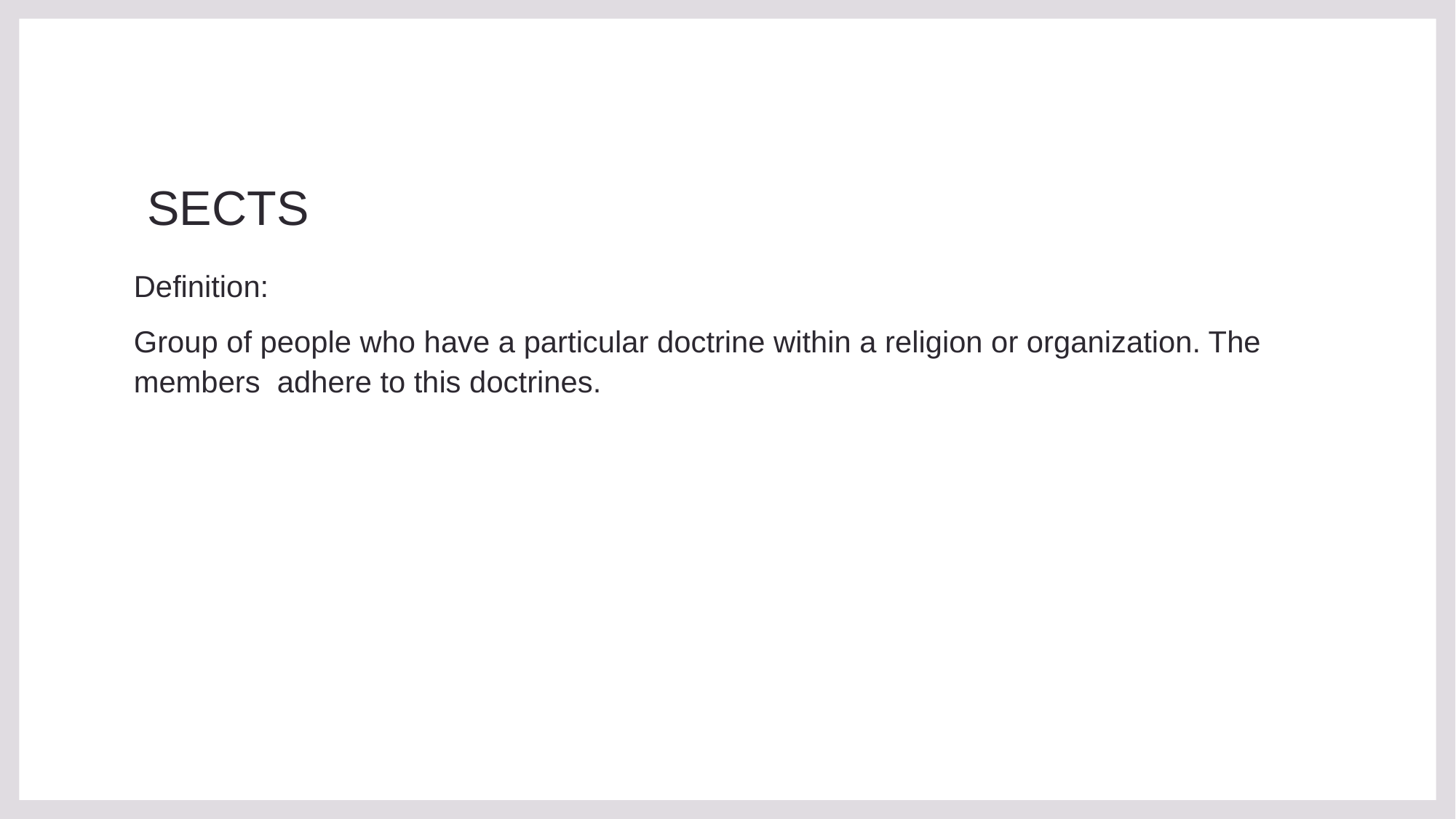

# SECTS
Definition:
Group of people who have a particular doctrine within a religion or organization. The members  adhere to this doctrines.